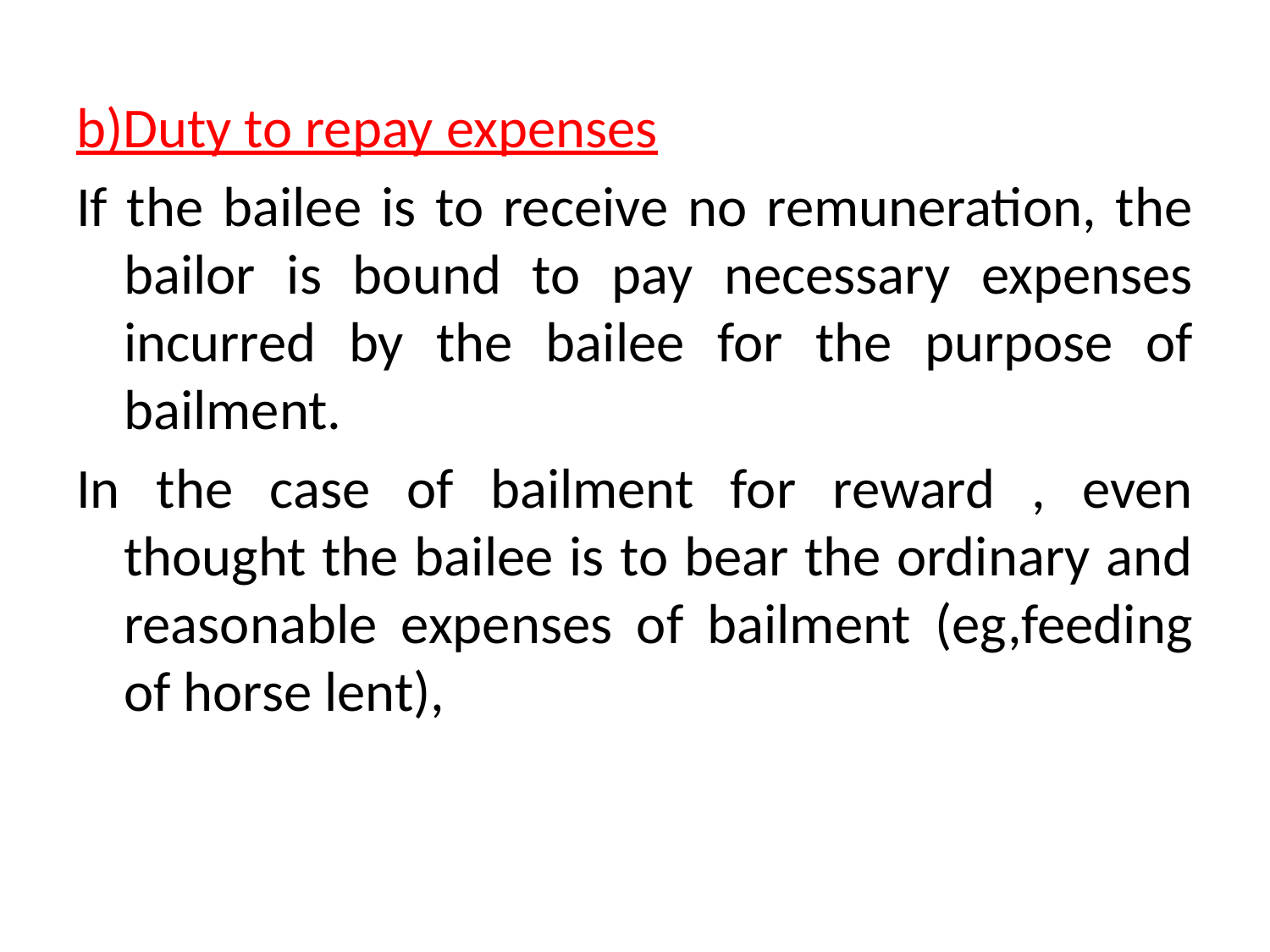

b)Duty to repay expenses
If the bailee is to receive no remuneration, the bailor is bound to pay necessary expenses incurred by the bailee for the purpose of bailment.
In the case of bailment for reward , even thought the bailee is to bear the ordinary and reasonable expenses of bailment (eg,feeding of horse lent),